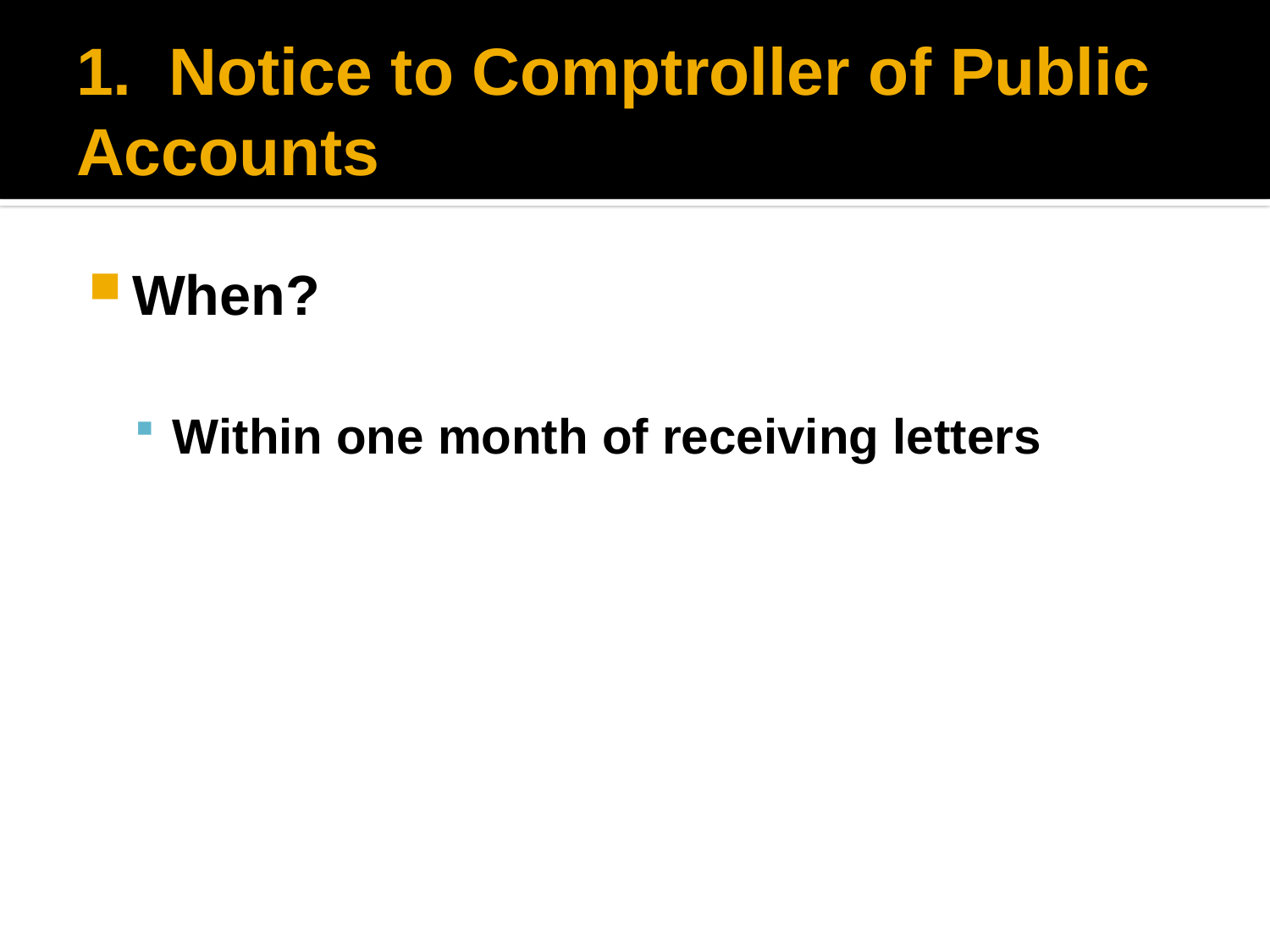

# 1.  Notice to Comptroller of Public Accounts
When?

Within one month of receiving letters